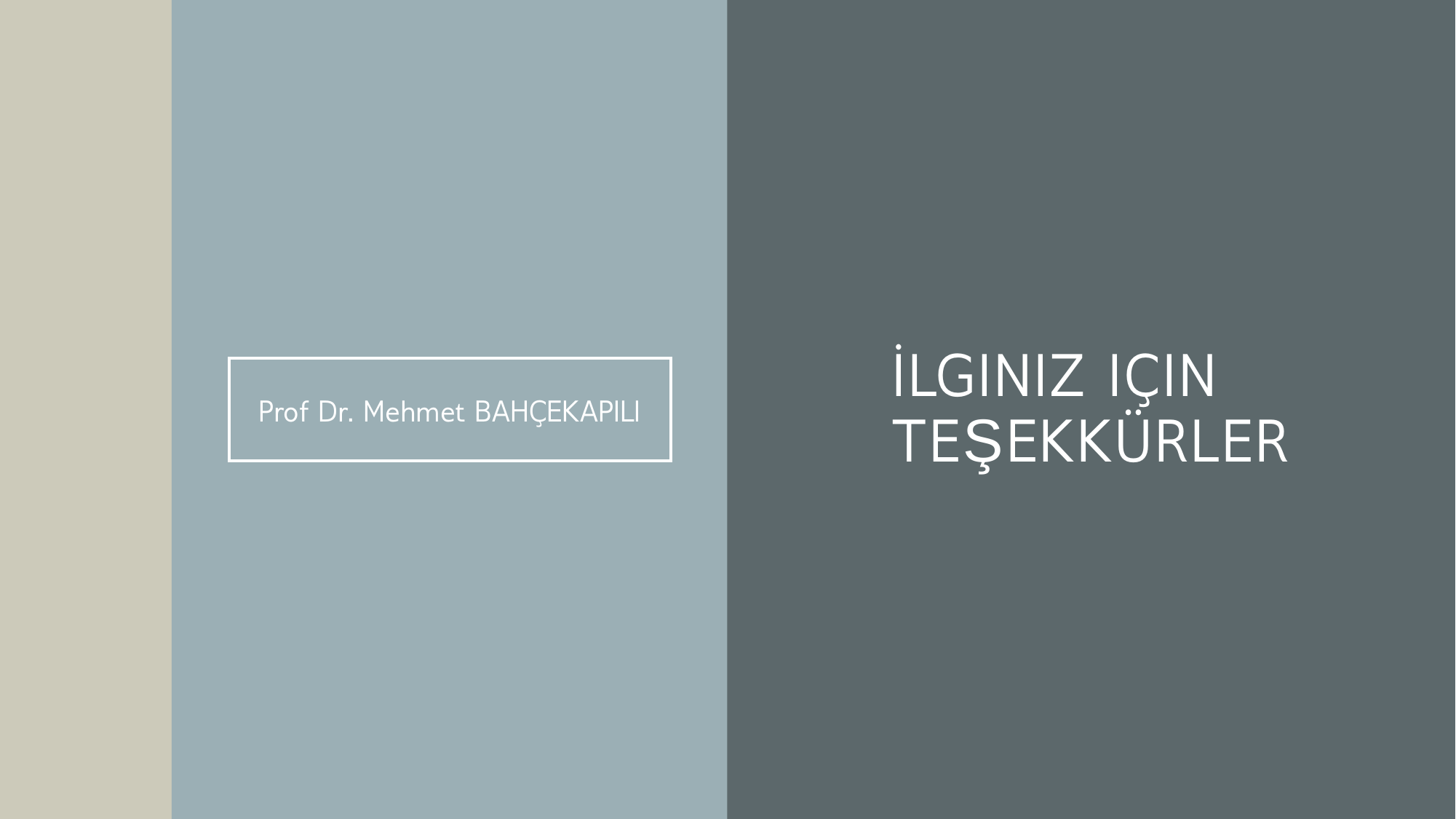

# İlginiz için teşekkürler
Prof Dr. Mehmet BAHÇEKAPILI